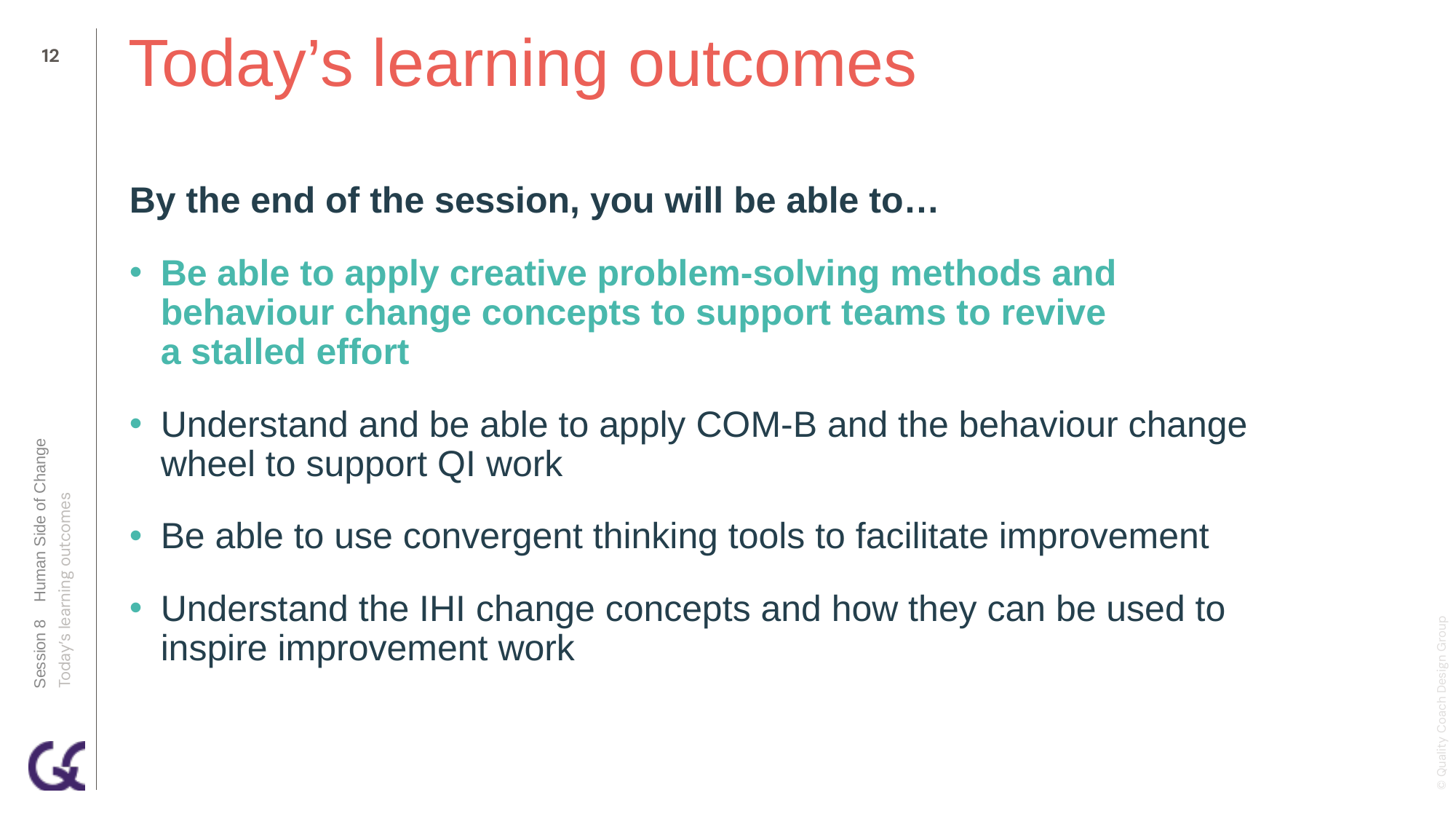

12
# Today’s learning outcomes
By the end of the session, you will be able to…
Be able to apply creative problem-solving methods and behaviour change concepts to support teams to revive
a stalled effort
Understand and be able to apply COM-B and the behaviour change wheel to support QI work
Be able to use convergent thinking tools to facilitate improvement
Understand the IHI change concepts and how they can be used to inspire improvement work

Session 8    Human Side of Change
Today’s learning outcomes